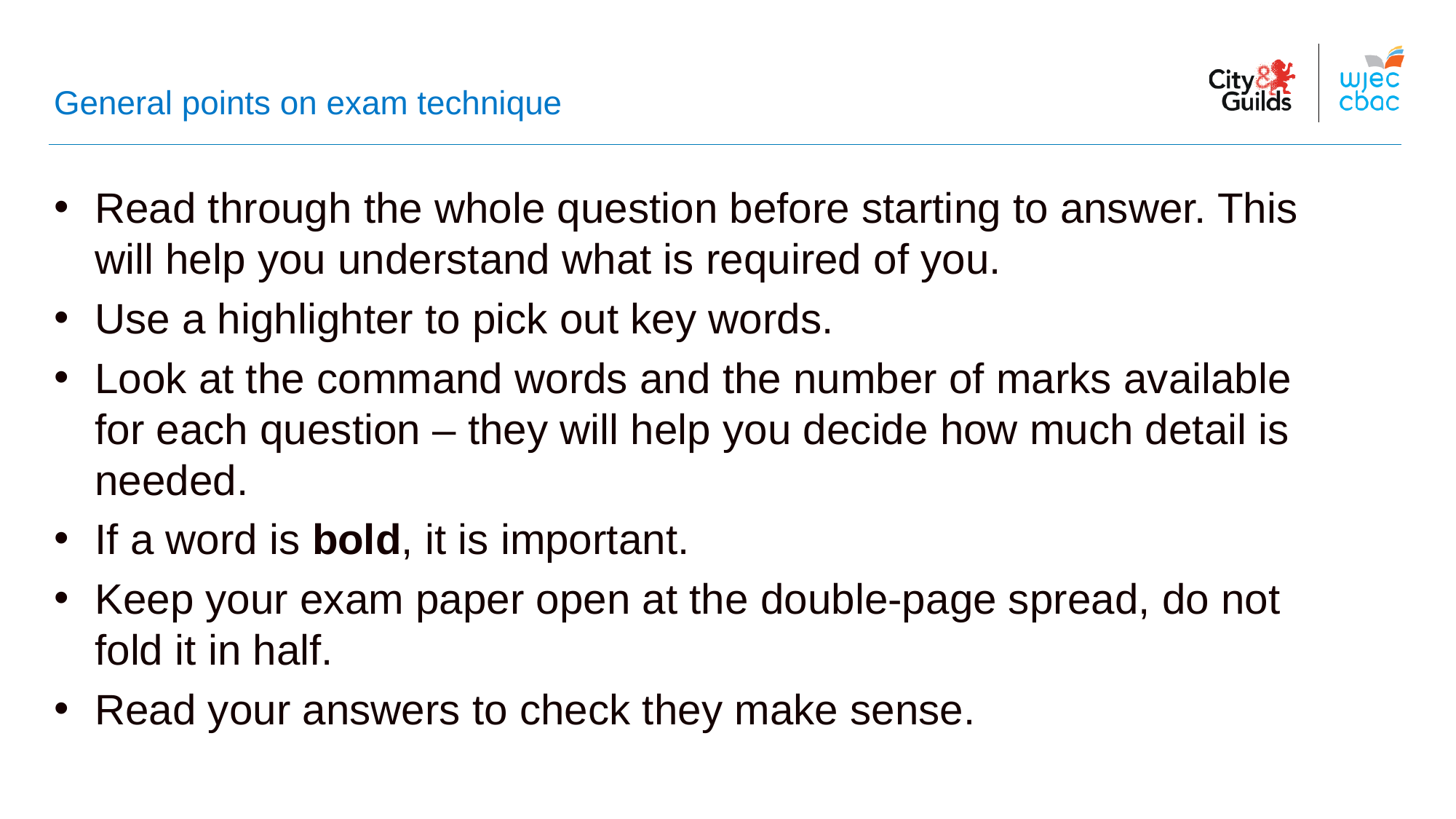

General points on exam technique

Read through the whole question before starting to answer. This will help you understand what is required of you.
Use a highlighter to pick out key words.
Look at the command words and the number of marks available for each question – they will help you decide how much detail is needed.
If a word is bold, it is important.
Keep your exam paper open at the double-page spread, do not fold it in half.
Read your answers to check they make sense.